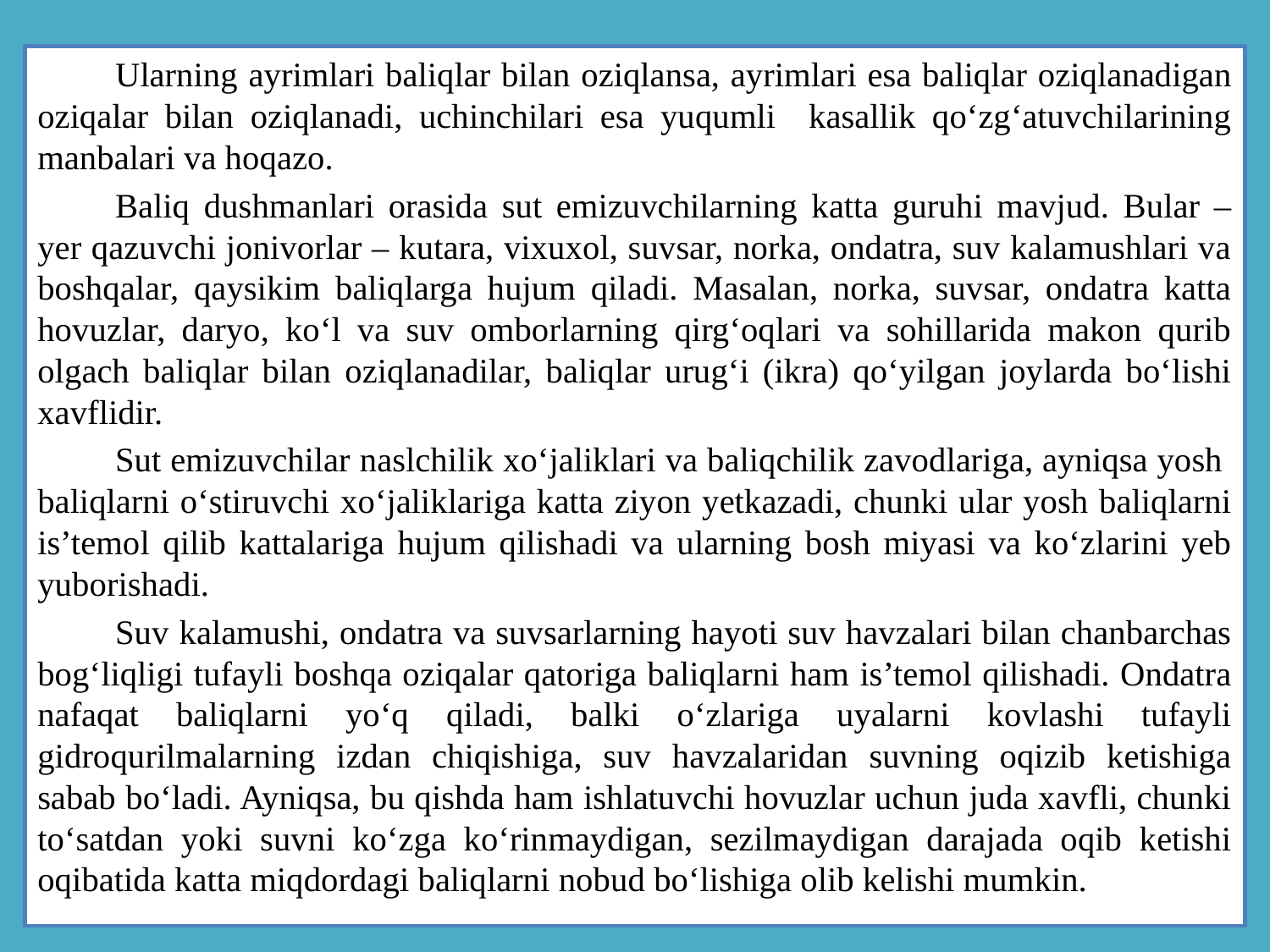

Ularning ayrimlari baliqlar bilan oziqlansa, ayrimlari esa baliqlar oziqlanadigan oziqalar bilan oziqlanadi, uchinchilari esa yuqumli  kasallik qo‘zg‘atuvchilarining manbalari va hoqazo.
	Baliq dushmanlari orasida sut emizuvchilarning katta guruhi mavjud. Bular – yer qazuvchi jonivorlar – kutara, vixuxol, suvsar, norka, ondatra, suv kalamushlari va boshqalar, qaysikim baliqlarga hujum qiladi. Masalan, norka, suvsar, ondatra katta hovuzlar, daryo, ko‘l va suv omborlarning qirg‘oqlari va sohillarida makon qurib olgach baliqlar bilan oziqlanadilar, baliqlar urug‘i (ikra) qo‘yilgan joylarda bo‘lishi xavflidir.
	Sut emizuvchilar naslchilik xo‘jaliklari va baliqchilik zavodlariga, ayniqsa yosh  baliqlarni o‘stiruvchi xo‘jaliklariga katta ziyon yetkazadi, chunki ular yosh baliqlarni is’temol qilib kattalariga hujum qilishadi va ularning bosh miyasi va ko‘zlarini yeb yuborishadi.
	Suv kalamushi, ondatra va suvsarlarning hayoti suv havzalari bilan chanbarchas bog‘liqligi tufayli boshqa oziqalar qatoriga baliqlarni ham is’temol qilishadi. Ondatra nafaqat baliqlarni yo‘q qiladi, balki o‘zlariga uyalarni kovlashi tufayli gidroqurilmalarning izdan chiqishiga, suv havzalaridan suvning oqizib ketishiga sabab bo‘ladi. Ayniqsa, bu qishda ham ishlatuvchi hovuzlar uchun juda xavfli, chunki to‘satdan yoki suvni ko‘zga ko‘rinmaydigan, sezilmaydigan darajada oqib ketishi oqibatida katta miqdordagi baliqlarni nobud bo‘lishiga olib kelishi mumkin.